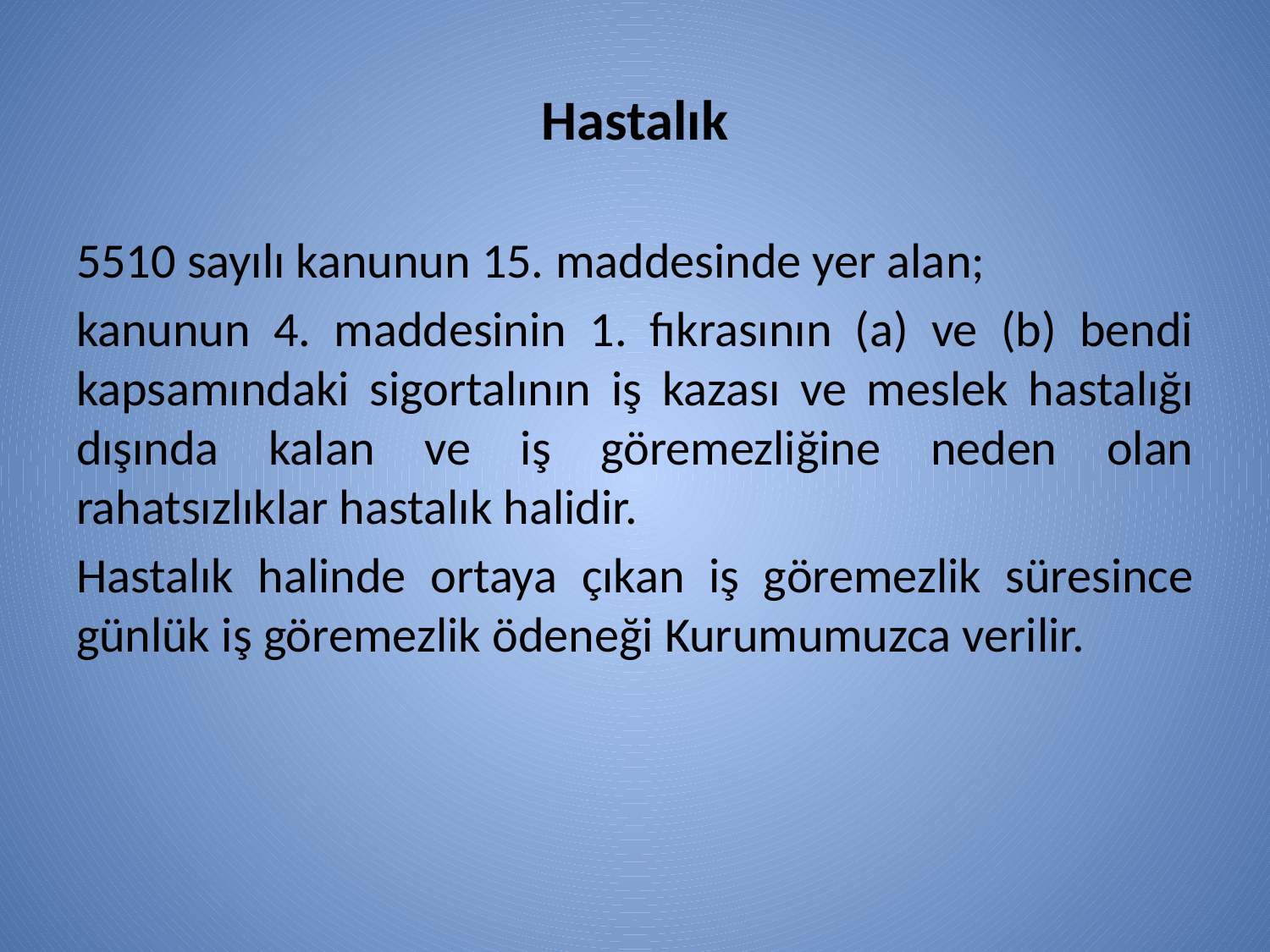

# Hastalık
5510 sayılı kanunun 15. maddesinde yer alan;
kanunun 4. maddesinin 1. fıkrasının (a) ve (b) bendi kapsamındaki sigortalının iş kazası ve meslek hastalığı dışında kalan ve iş göremezliğine neden olan rahatsızlıklar hastalık halidir.
Hastalık halinde ortaya çıkan iş göremezlik süresince günlük iş göremezlik ödeneği Kurumumuzca verilir.